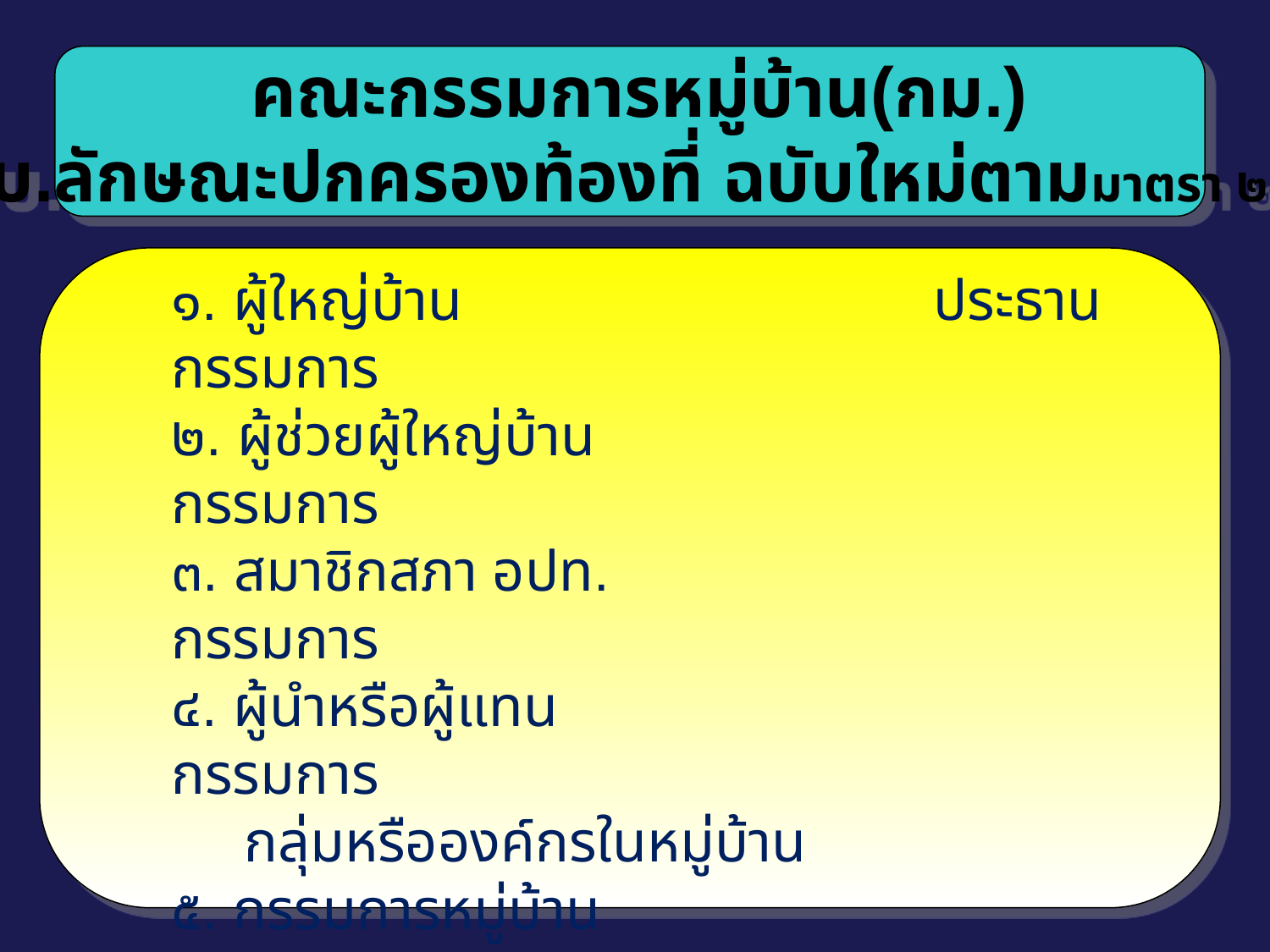

คณะกรรมการหมู่บ้าน(กม.)
 พ.ร.บ.ลักษณะปกครองท้องที่ ฉบับใหม่ตามมาตรา ๒๘ ตรี

๑. ผู้ใหญ่บ้าน        			ประธานกรรมการ
๒. ผู้ช่วยผู้ใหญ่บ้าน         		กรรมการ
๓. สมาชิกสภา อปท.        		กรรมการ
๔. ผู้นำหรือผู้แทน           			กรรมการ
     กลุ่มหรือองค์กรในหมู่บ้าน
๕. กรรมการหมู่บ้าน         		กรรมการ
   ผู้ทรงคุณวุฒิ ๒-๑๐ คน
 ลำดับ ๑-๔ เป็นโดยตำแหน่ง
 ลำดับ ๕ โดยการเลือกของราษฎร